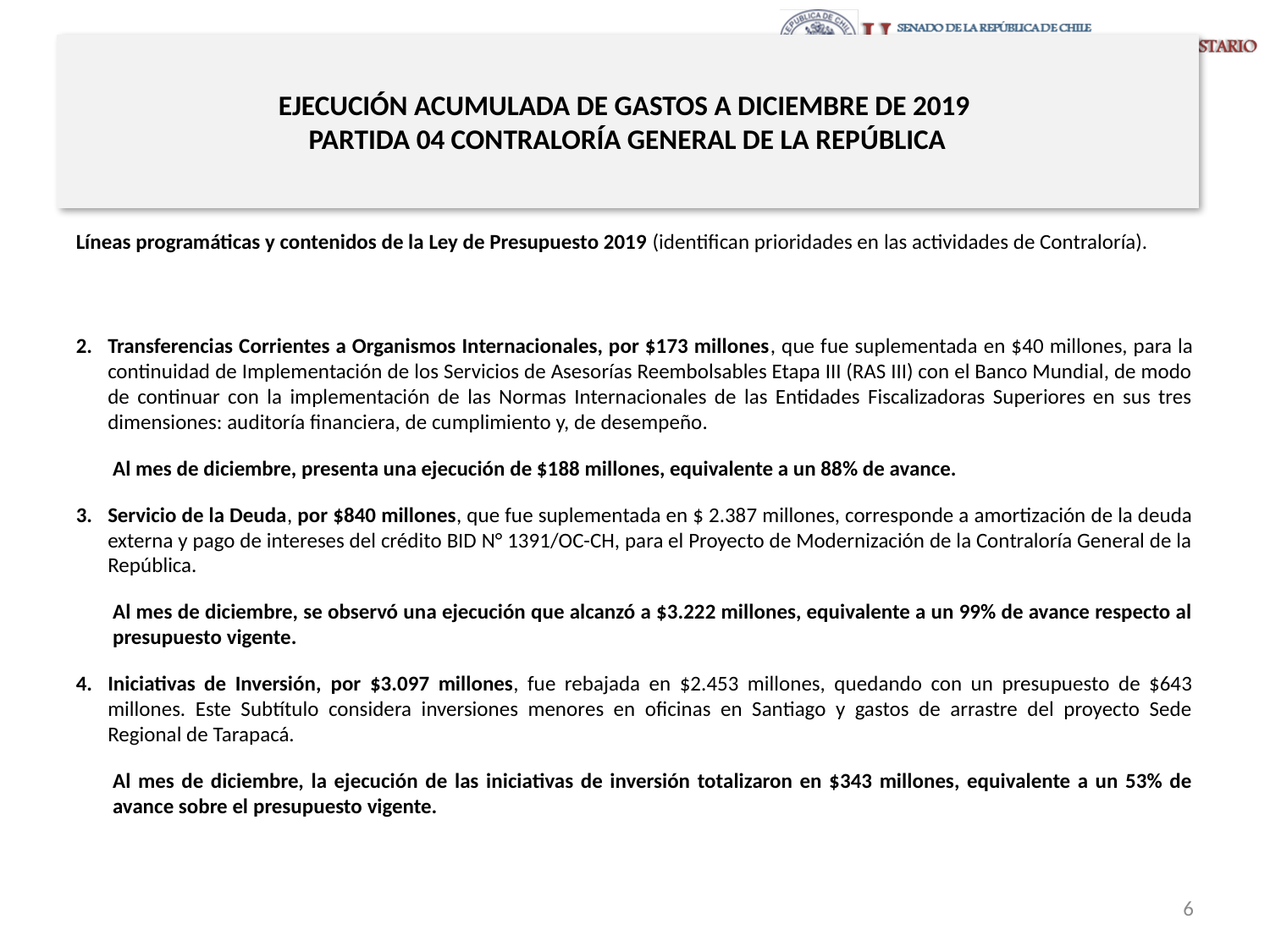

# EJECUCIÓN ACUMULADA DE GASTOS A DICIEMBRE DE 2019 PARTIDA 04 CONTRALORÍA GENERAL DE LA REPÚBLICA
Líneas programáticas y contenidos de la Ley de Presupuesto 2019 (identifican prioridades en las actividades de Contraloría).

Transferencias Corrientes a Organismos Internacionales, por $173 millones, que fue suplementada en $40 millones, para la continuidad de Implementación de los Servicios de Asesorías Reembolsables Etapa III (RAS III) con el Banco Mundial, de modo de continuar con la implementación de las Normas Internacionales de las Entidades Fiscalizadoras Superiores en sus tres dimensiones: auditoría financiera, de cumplimiento y, de desempeño.
Al mes de diciembre, presenta una ejecución de $188 millones, equivalente a un 88% de avance.
Servicio de la Deuda, por $840 millones, que fue suplementada en $ 2.387 millones, corresponde a amortización de la deuda externa y pago de intereses del crédito BID N° 1391/OC-CH, para el Proyecto de Modernización de la Contraloría General de la República.
Al mes de diciembre, se observó una ejecución que alcanzó a $3.222 millones, equivalente a un 99% de avance respecto al presupuesto vigente.
Iniciativas de Inversión, por $3.097 millones, fue rebajada en $2.453 millones, quedando con un presupuesto de $643 millones. Este Subtítulo considera inversiones menores en oficinas en Santiago y gastos de arrastre del proyecto Sede Regional de Tarapacá.
Al mes de diciembre, la ejecución de las iniciativas de inversión totalizaron en $343 millones, equivalente a un 53% de avance sobre el presupuesto vigente.

6